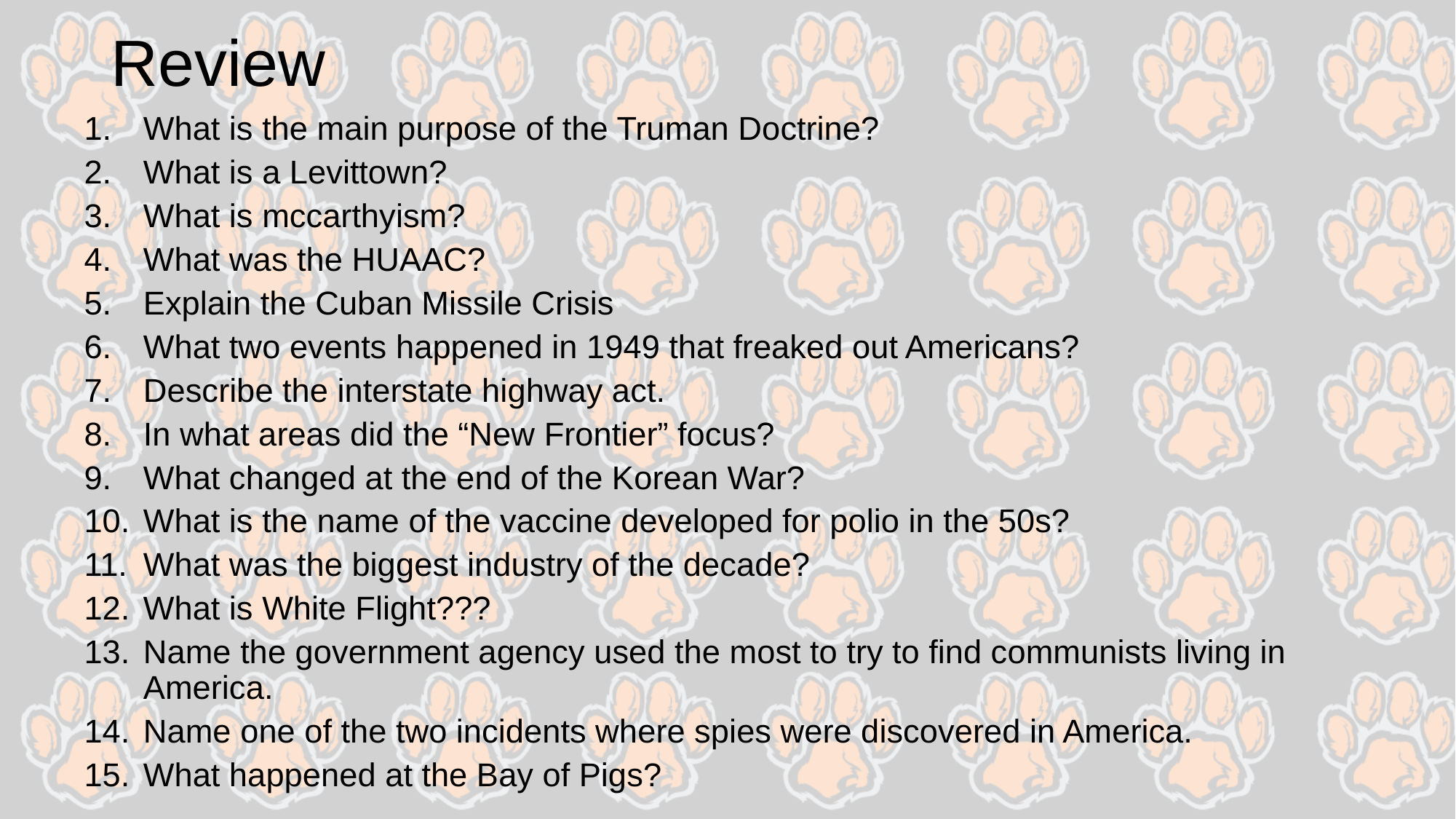

# Review
What is the main purpose of the Truman Doctrine?
What is a Levittown?
What is mccarthyism?
What was the HUAAC?
Explain the Cuban Missile Crisis
What two events happened in 1949 that freaked out Americans?
Describe the interstate highway act.
In what areas did the “New Frontier” focus?
What changed at the end of the Korean War?
What is the name of the vaccine developed for polio in the 50s?
What was the biggest industry of the decade?
What is White Flight???
Name the government agency used the most to try to find communists living in America.
Name one of the two incidents where spies were discovered in America.
What happened at the Bay of Pigs?